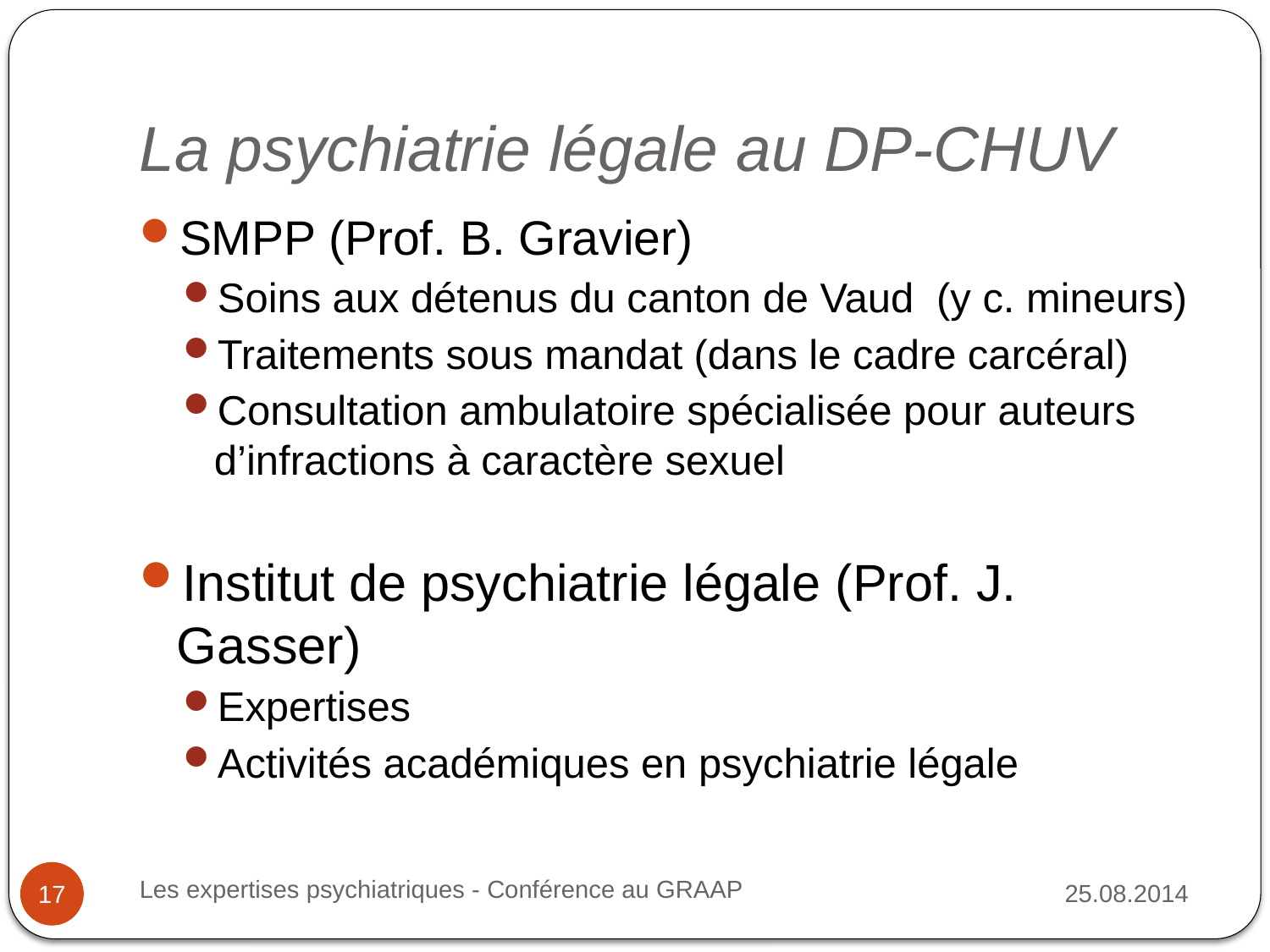

# La psychiatrie légale au DP-CHUV
SMPP (Prof. B. Gravier)
Soins aux détenus du canton de Vaud  (y c. mineurs)
Traitements sous mandat (dans le cadre carcéral)
Consultation ambulatoire spécialisée pour auteurs d’infractions à caractère sexuel

Institut de psychiatrie légale (Prof. J. Gasser)
Expertises
Activités académiques en psychiatrie légale

Les expertises psychiatriques - Conférence au GRAAP
25.08.2014
17